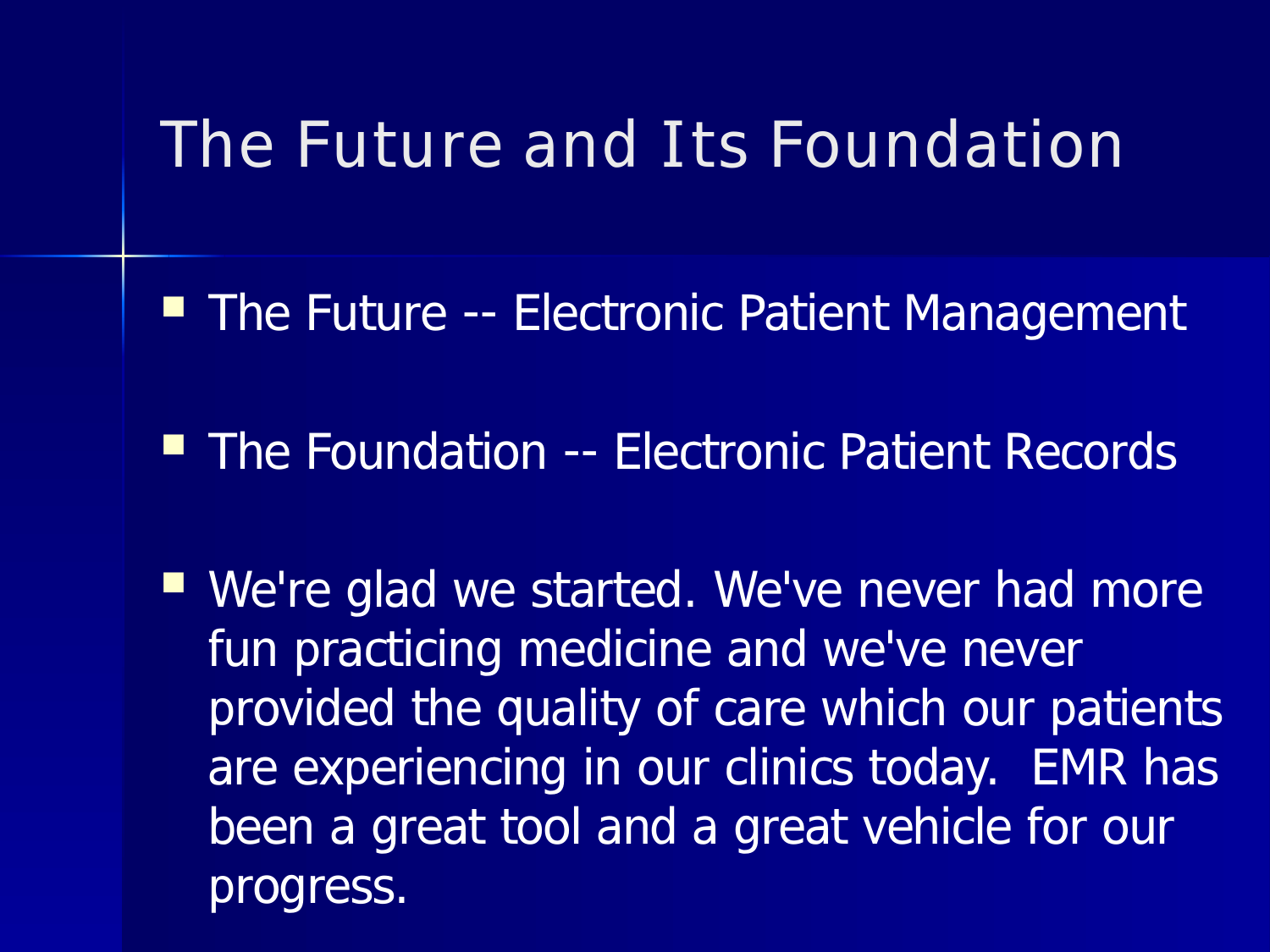

# The Future and Its Foundation
The Future -- Electronic Patient Management

The Foundation -- Electronic Patient Records

We're glad we started. We've never had more fun practicing medicine and we've never provided the quality of care which our patients are experiencing in our clinics today.  EMR has been a great tool and a great vehicle for our progress.